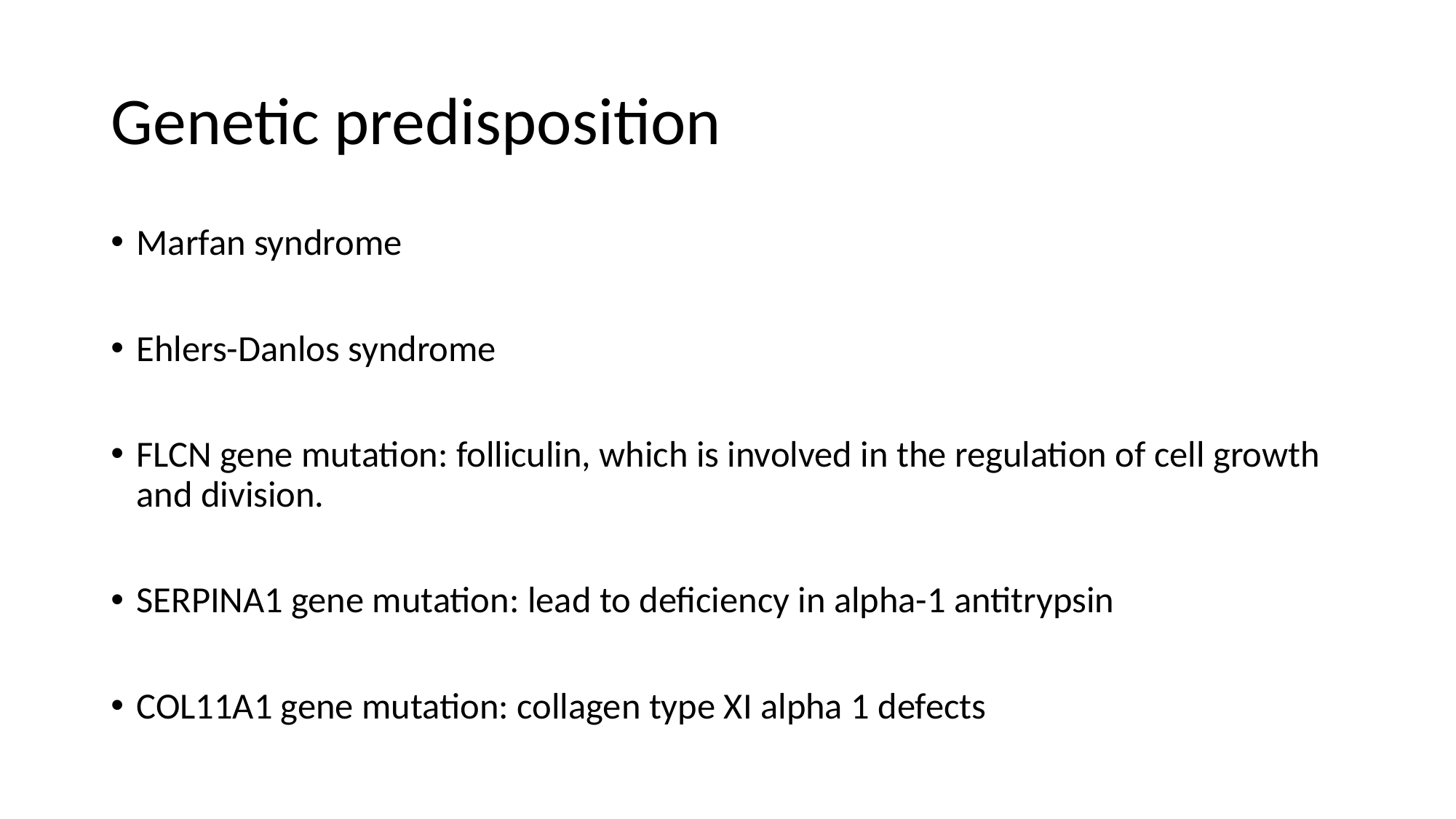

# Genetic predisposition
Marfan syndrome

Ehlers-Danlos syndrome

FLCN gene mutation: folliculin, which is involved in the regulation of cell growth and division.

SERPINA1 gene mutation: lead to deficiency in alpha-1 antitrypsin

COL11A1 gene mutation: collagen type XI alpha 1 defects